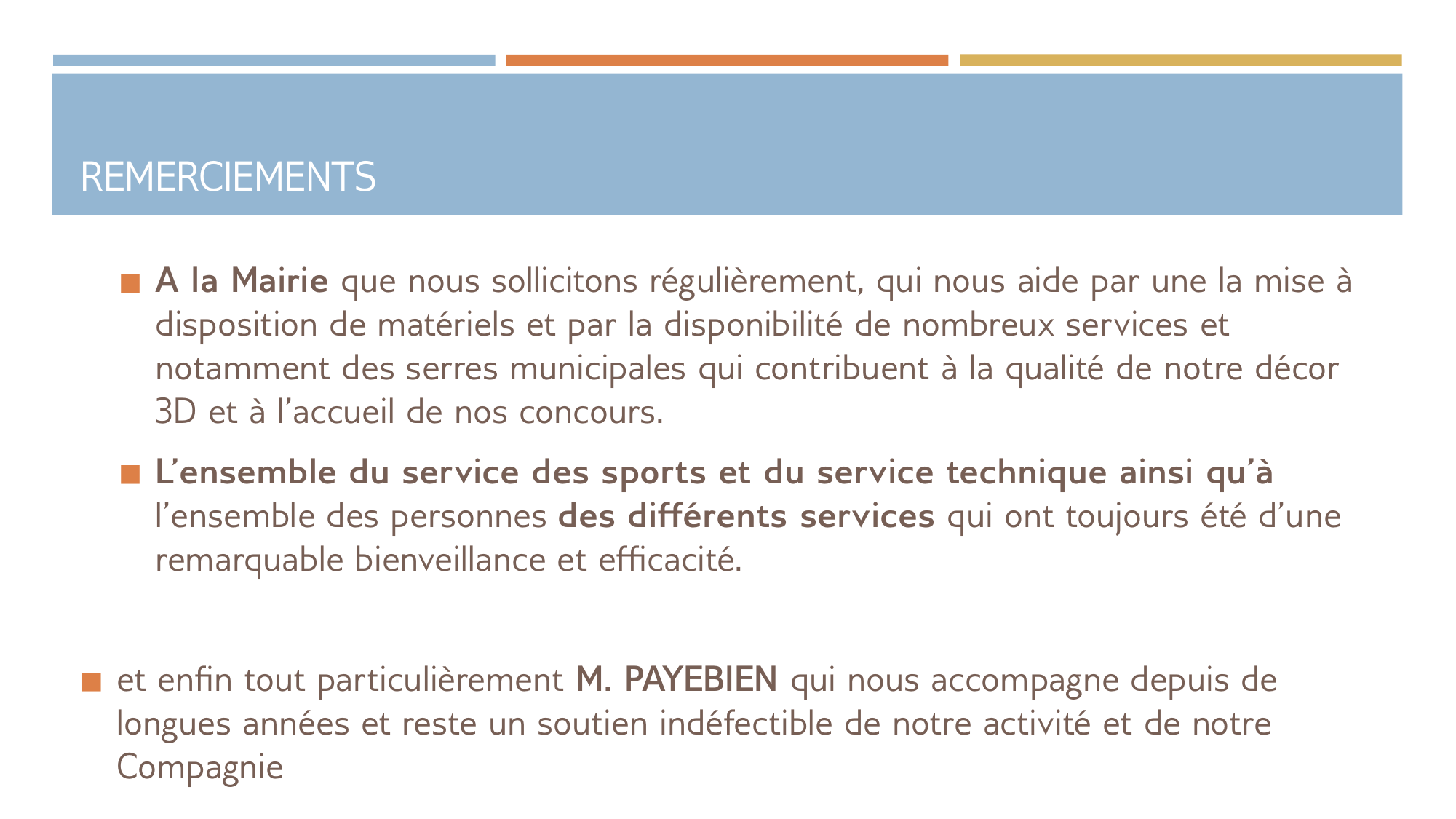

# REMERCIEMENTS
A la Mairie que nous sollicitons régulièrement, qui nous aide par une la mise à disposition de matériels et par la disponibilité de nombreux services et notamment des serres municipales qui contribuent à la qualité de notre décor 3D et à l’accueil de nos concours.
L’ensemble du service des sports et du service technique ainsi qu’à l’ensemble des personnes des différents services qui ont toujours été d’une remarquable bienveillance et efficacité.

et enfin tout particulièrement M. PAYEBIEN qui nous accompagne depuis de longues années et reste un soutien indéfectible de notre activité et de notre Compagnie